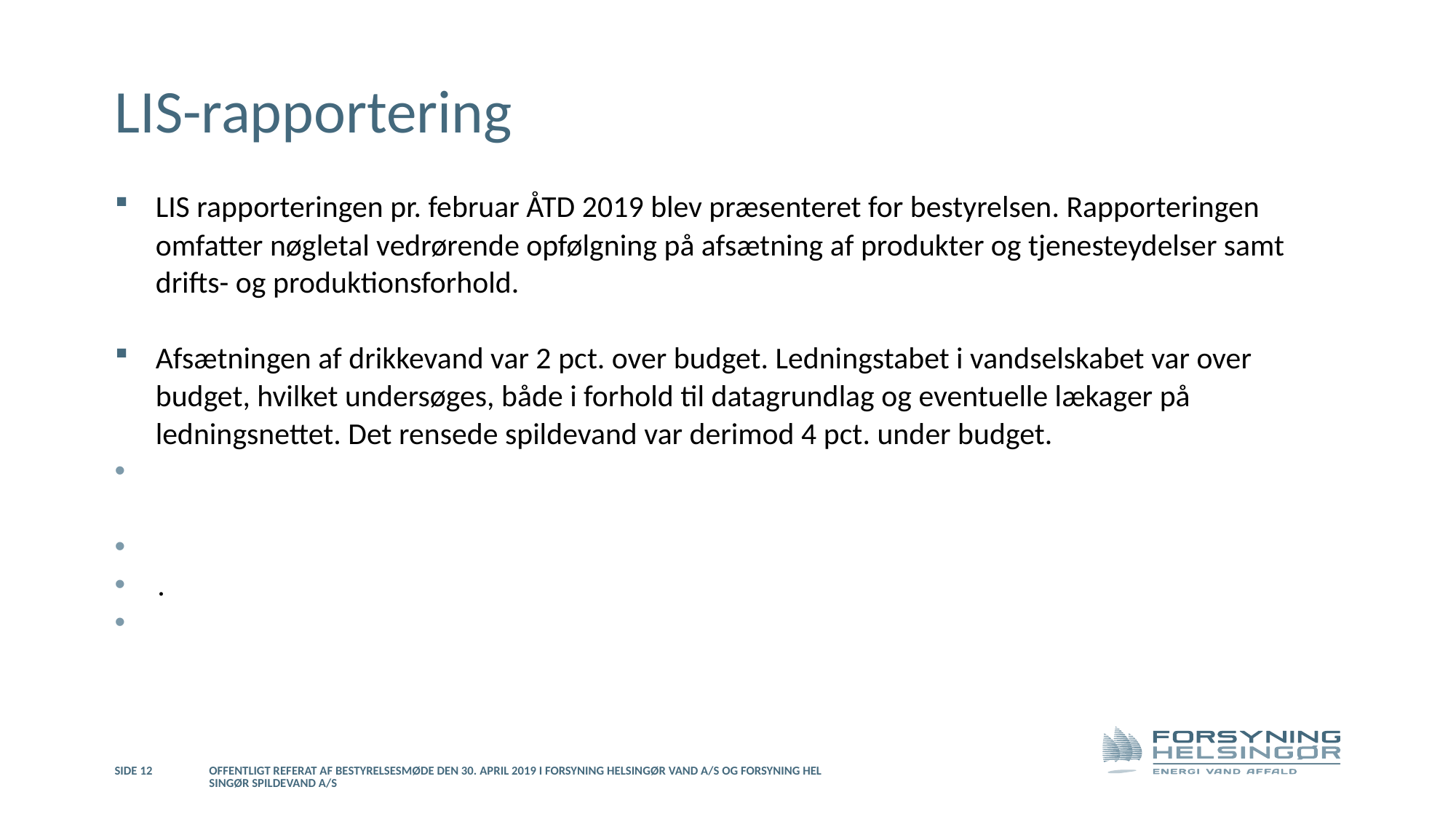

# LIS-rapportering
LIS rapporteringen pr. februar ÅTD 2019 blev præsenteret for bestyrelsen. Rapporteringen omfatter nøgletal vedrørende opfølgning på afsætning af produkter og tjenesteydelser samt drifts- og produktionsforhold.

Afsætningen af drikkevand var 2 pct. over budget. Ledningstabet i vandselskabet var over budget, hvilket undersøges, både i forhold til datagrundlag og eventuelle lækager på ledningsnettet. Det rensede spildevand var derimod 4 pct. under budget.

.

Side 12
Offentligt referat af bestyrelsesmøde den 30. april 2019 i Forsyning Helsingør Vand A/S og Forsyning Helsingør Spildevand A/S